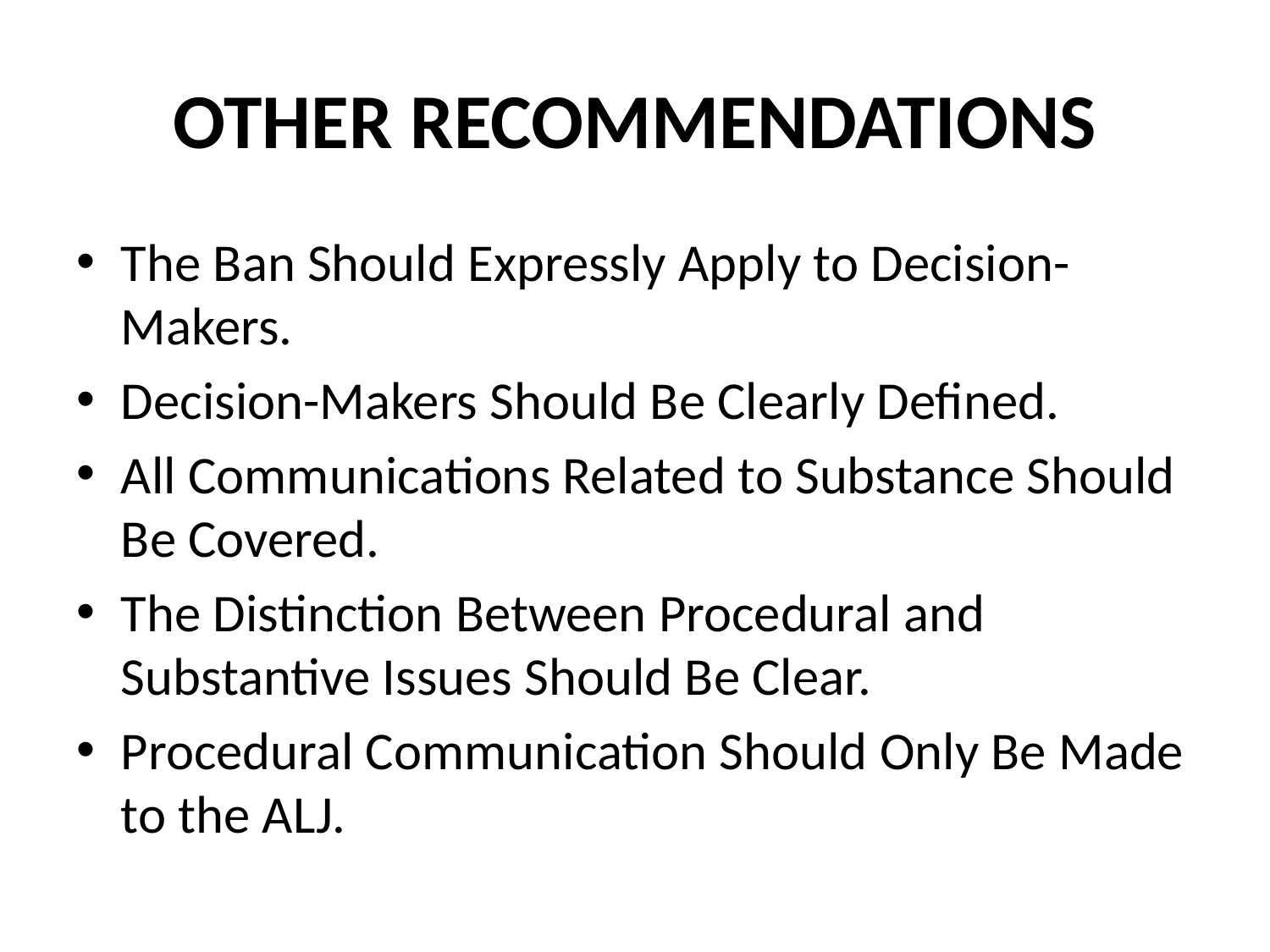

# Other Recommendations
The Ban Should Expressly Apply to Decision-Makers.
Decision-Makers Should Be Clearly Defined.
All Communications Related to Substance Should Be Covered.
The Distinction Between Procedural and Substantive Issues Should Be Clear.
Procedural Communication Should Only Be Made to the ALJ.